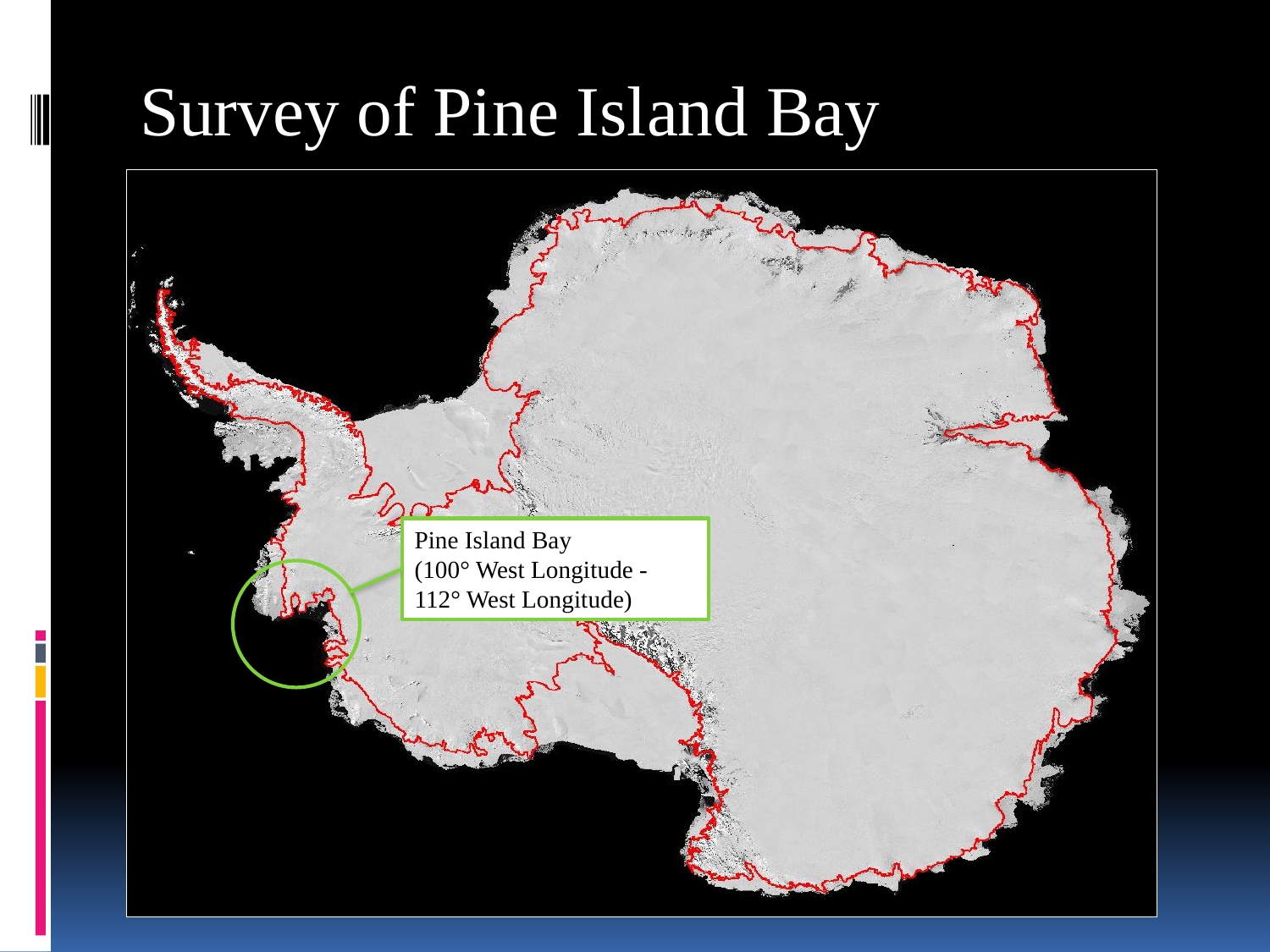

# Survey of Pine Island Bay

Pine Island Bay
(100° West Longitude - 112° West Longitude)